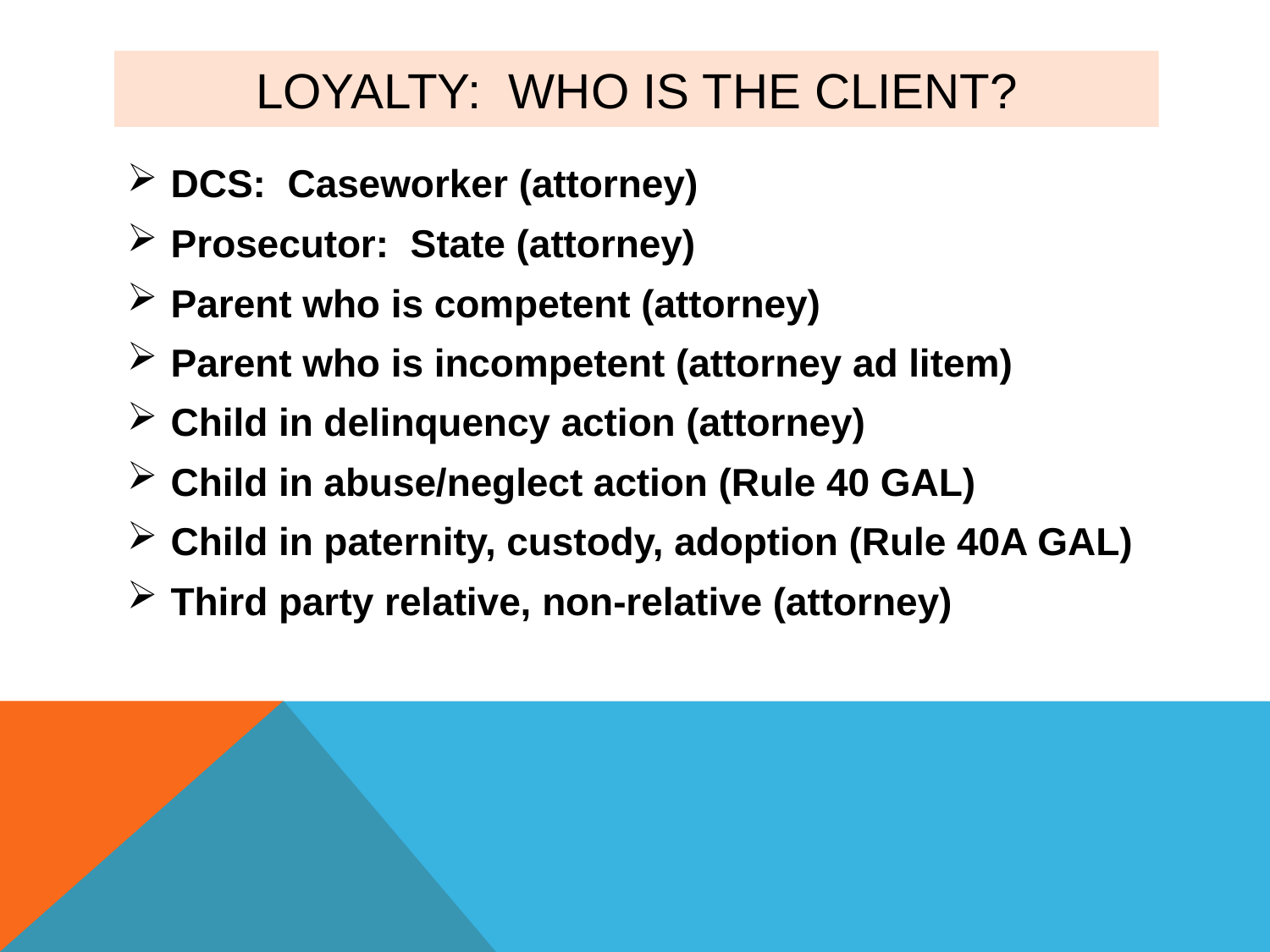

# LOYALTY:  Who is the Client?
DCS:  Caseworker (attorney)
Prosecutor:  State (attorney)
Parent who is competent (attorney)
Parent who is incompetent (attorney ad litem)
Child in delinquency action (attorney)
Child in abuse/neglect action (Rule 40 GAL)
Child in paternity, custody, adoption (Rule 40A GAL)
Third party relative, non-relative (attorney)